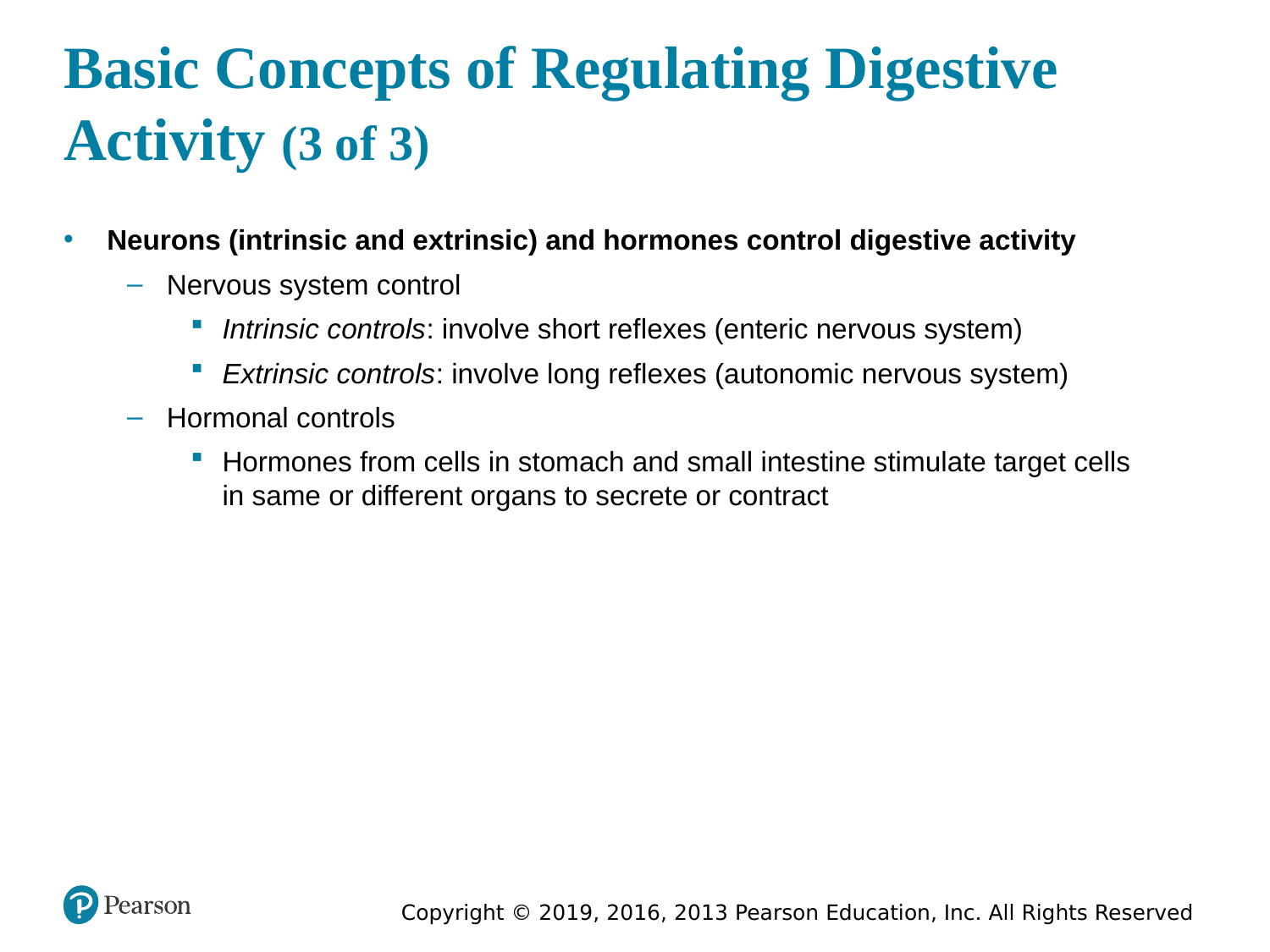

# Basic Concepts of Regulating Digestive Activity (3 of 3)
 Neurons (intrinsic and extrinsic) and hormones control digestive activity
Nervous system control
Intrinsic controls: involve short reflexes (enteric nervous system)
Extrinsic controls: involve long reflexes (autonomic nervous system)
Hormonal controls
Hormones from cells in stomach and small intestine stimulate target cells in same or different organs to secrete or contract